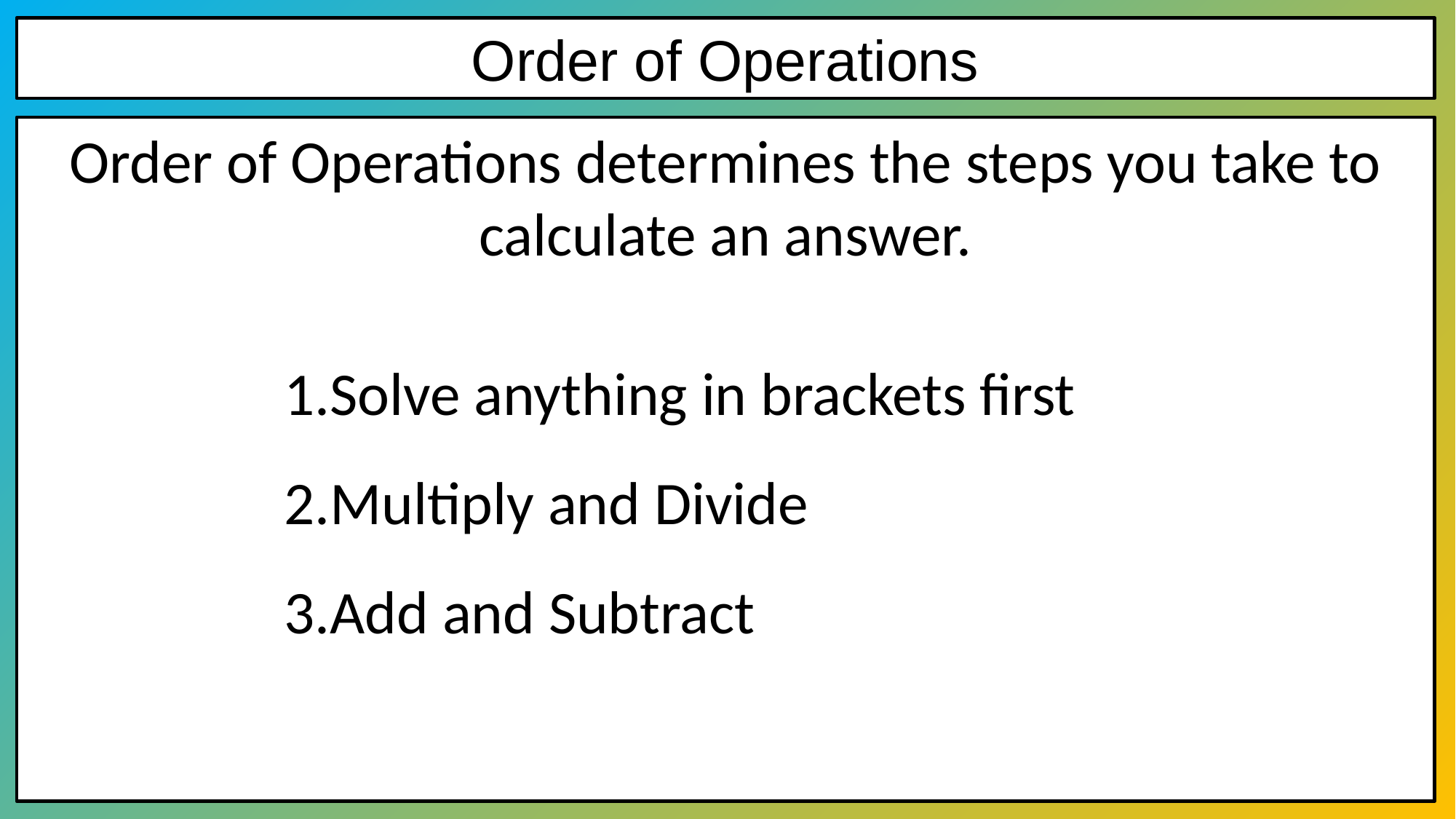

# Order of Operations
Order of Operations determines the steps you take to calculate an answer.
Solve anything in brackets first
Multiply and Divide
Add and Subtract